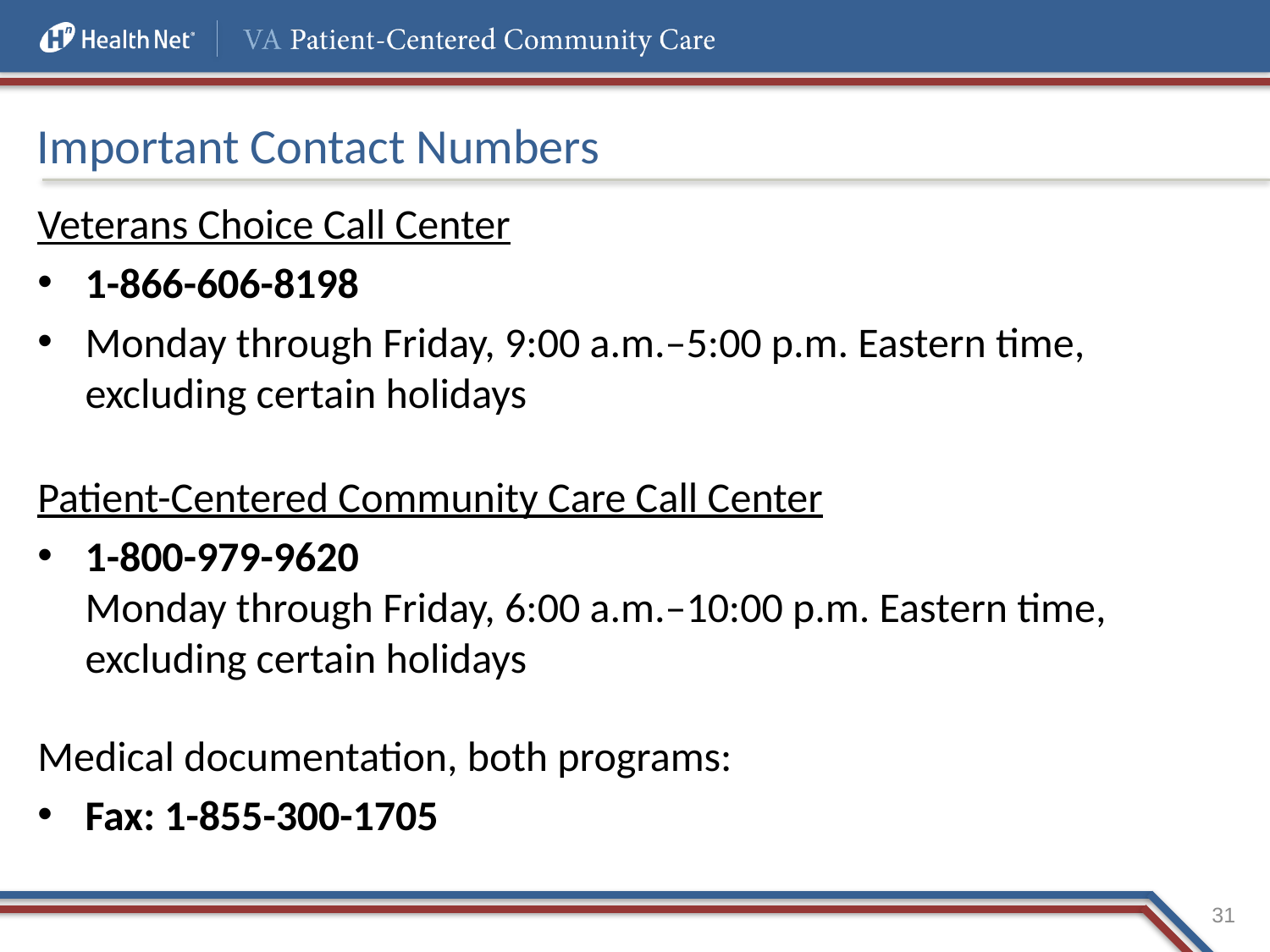

# Important Contact Numbers
Veterans Choice Call Center
1-866-606-8198
Monday through Friday, 9:00 a.m.–5:00 p.m. Eastern time, excluding certain holidays

Patient-Centered Community Care Call Center
1-800-979-9620
Monday through Friday, 6:00 a.m.–10:00 p.m. Eastern time, excluding certain holidays

Medical documentation, both programs:
Fax: 1-855-300-1705

31